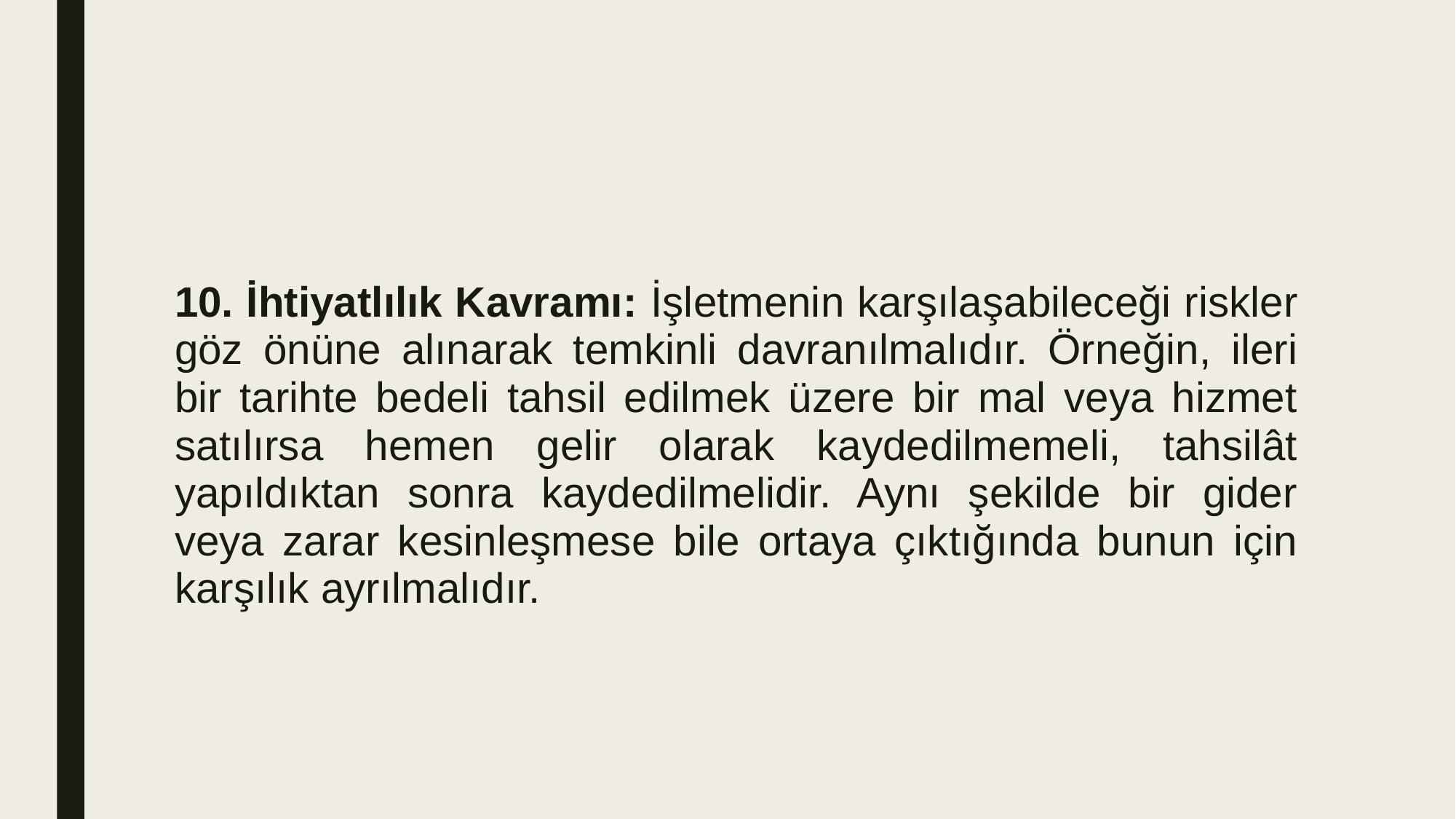

#
10. İhtiyatlılık Kavramı: İşletmenin karşılaşabileceği riskler göz önüne alınarak temkinli davranılmalıdır. Örneğin, ileri bir tarihte bedeli tahsil edilmek üzere bir mal veya hizmet satılırsa hemen gelir olarak kaydedilmemeli, tahsilât yapıldıktan sonra kaydedilmelidir. Aynı şekilde bir gider veya zarar kesinleşmese bile ortaya çıktığında bunun için karşılık ayrılmalıdır.